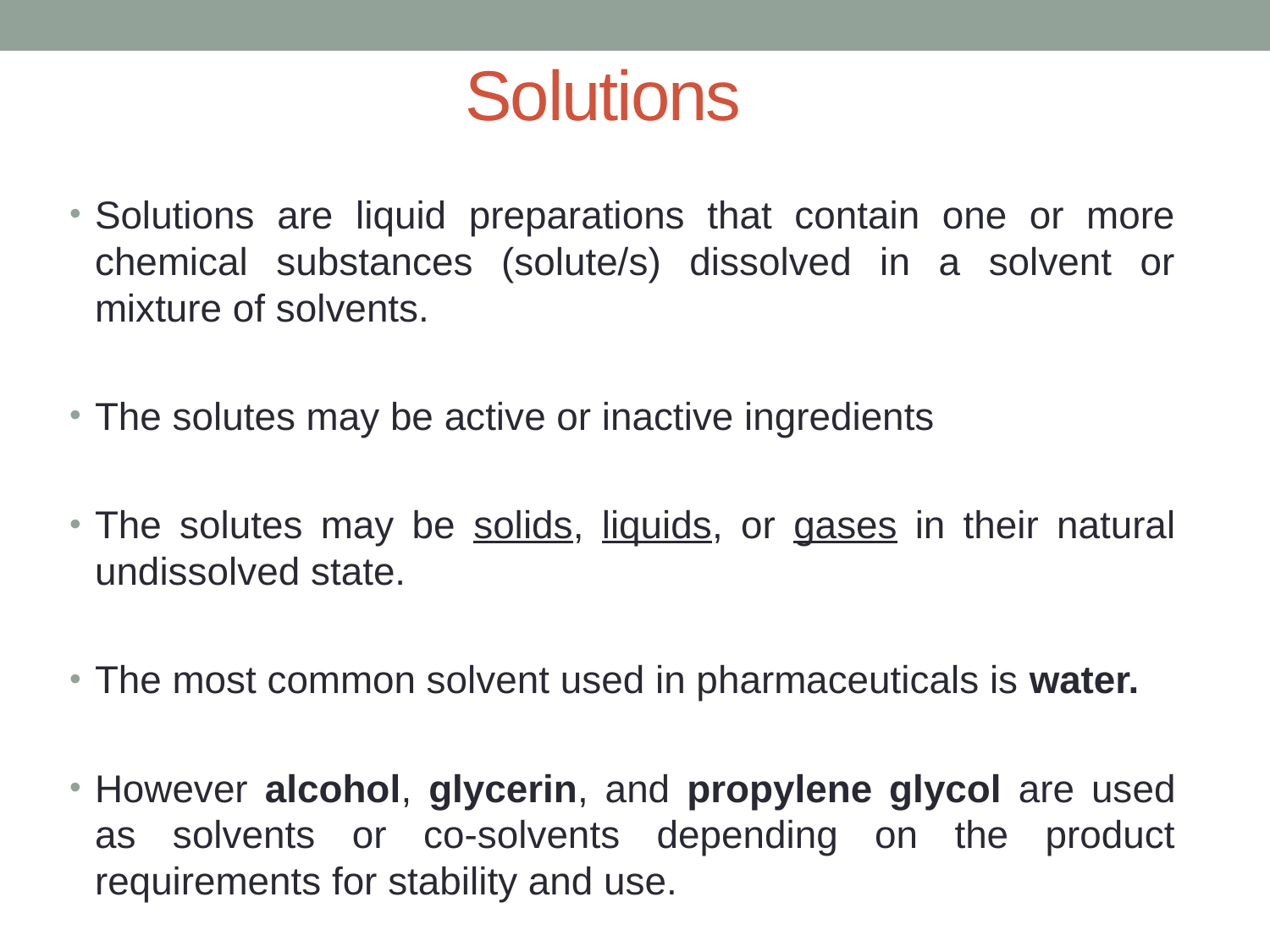

# Solutions
Solutions are liquid preparations that contain one or more chemical substances (solute/s) dissolved in a solvent or mixture of solvents.

The solutes may be active or inactive ingredients

The solutes may be solids, liquids, or gases in their natural undissolved state.

The most common solvent used in pharmaceuticals is water.

However alcohol, glycerin, and propylene glycol are used as solvents or co-solvents depending on the product requirements for stability and use.